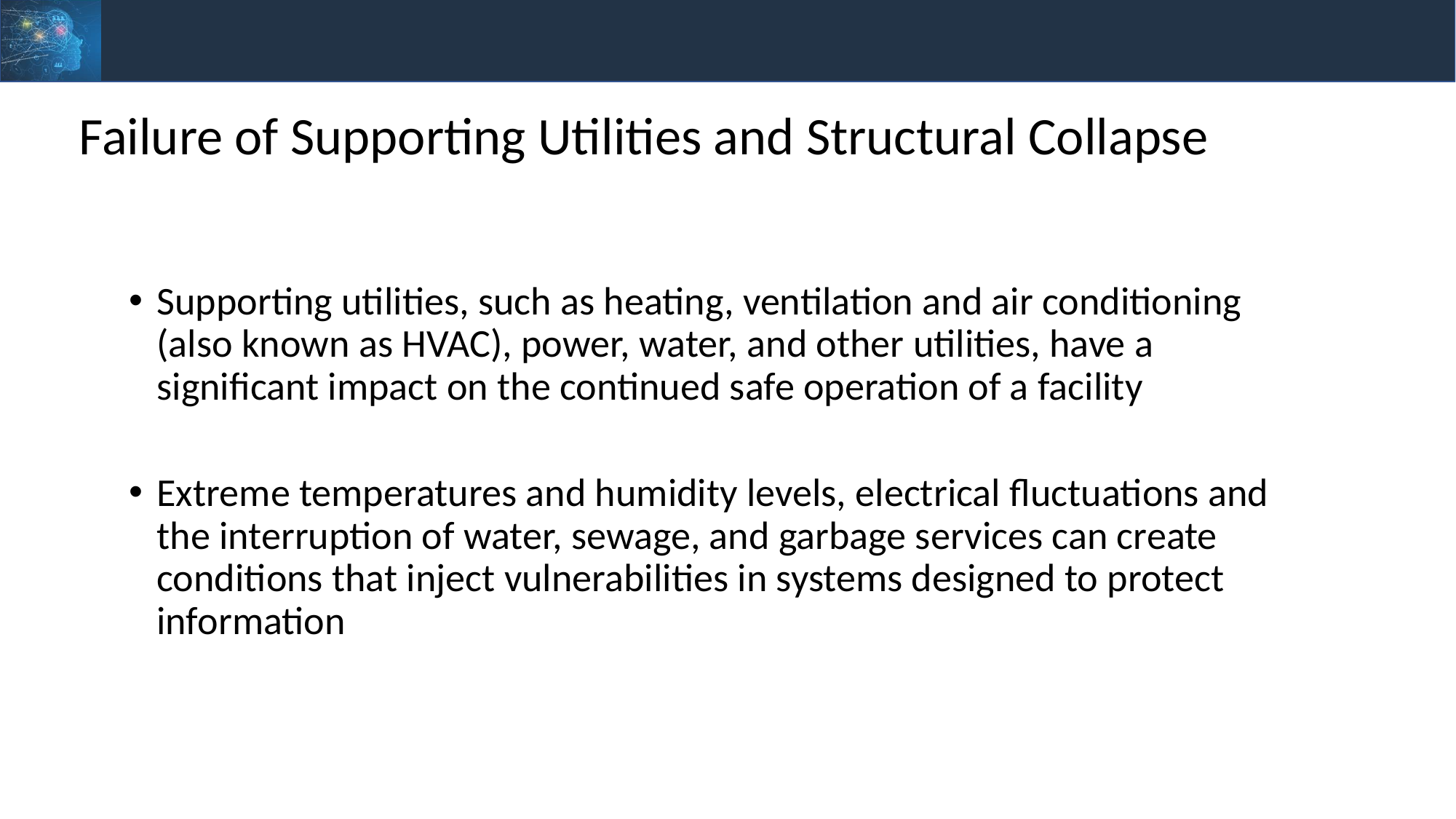

Failure of Supporting Utilities and Structural Collapse
Supporting utilities, such as heating, ventilation and air conditioning (also known as HVAC), power, water, and other utilities, have a significant impact on the continued safe operation of a facility

Extreme temperatures and humidity levels, electrical fluctuations and the interruption of water, sewage, and garbage services can create conditions that inject vulnerabilities in systems designed to protect information